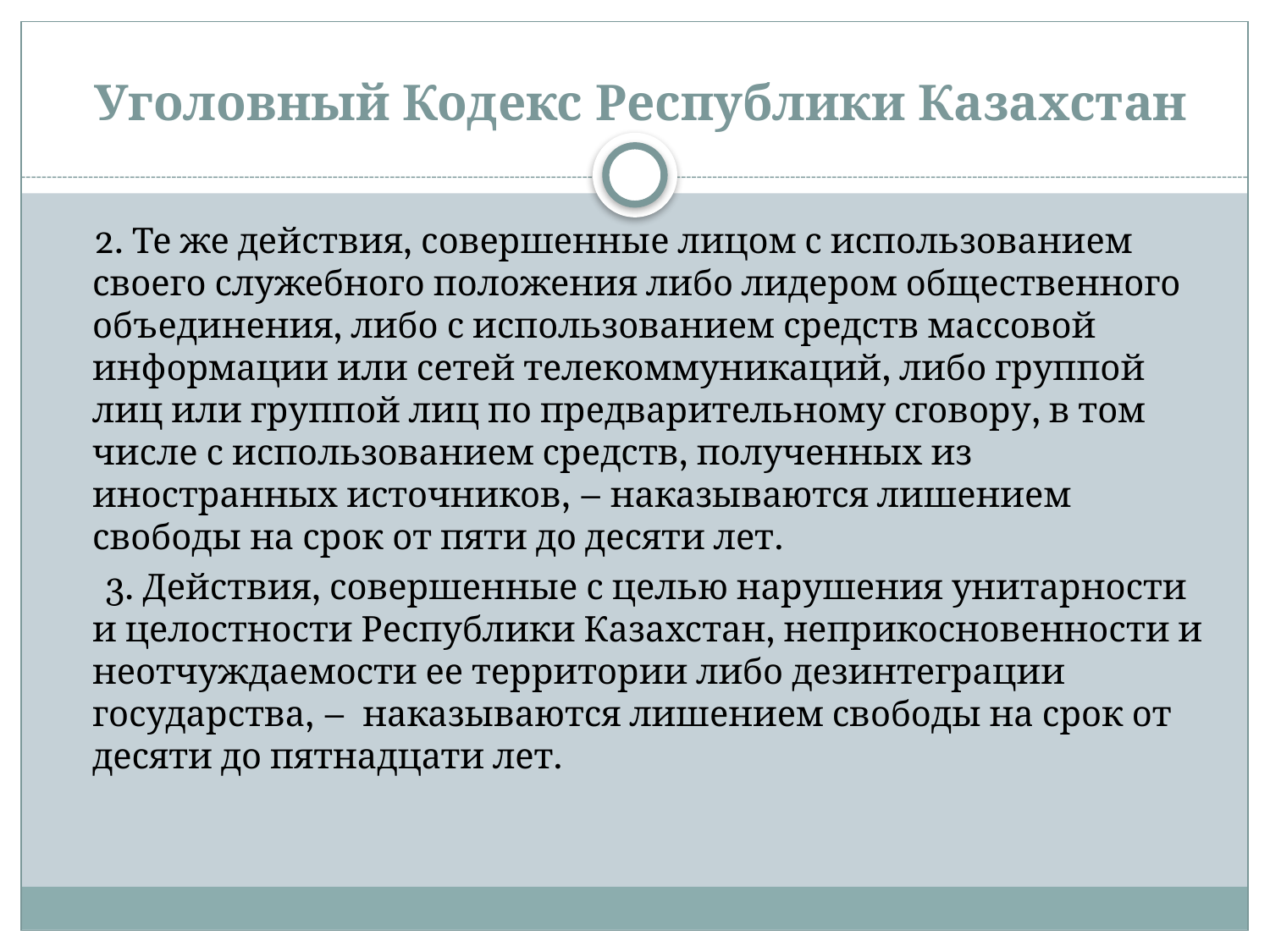

# Уголовный Кодекс Республики Казахстан
     2. Те же действия, совершенные лицом с использованием своего служебного положения либо лидером общественного объединения, либо с использованием средств массовой информации или сетей телекоммуникаций, либо группой лиц или группой лиц по предварительному сговору, в том числе с использованием средств, полученных из иностранных источников, – наказываются лишением свободы на срок от пяти до десяти лет.
      3. Действия, совершенные с целью нарушения унитарности и целостности Республики Казахстан, неприкосновенности и неотчуждаемости ее территории либо дезинтеграции государства, –  наказываются лишением свободы на срок от десяти до пятнадцати лет.